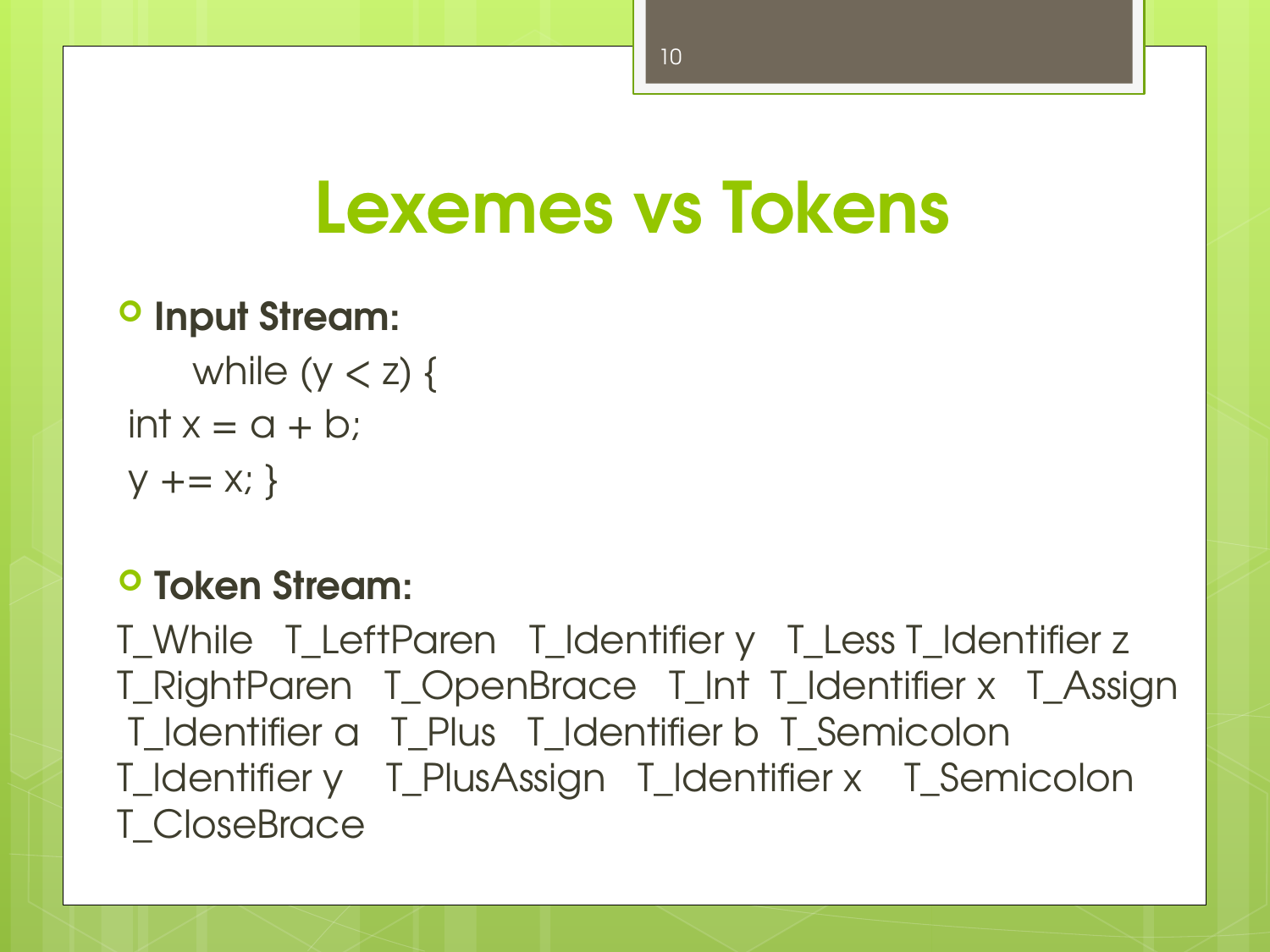

10
# Lexemes vs Tokens
Input Stream:
       while (y < z) {
	 int x = a + b;
	 y += x; }

Token Stream:
T_While   T_LeftParen   T_Identifier y   T_Less T_Identifier z   T_RightParen   T_OpenBrace   T_Int  T_Identifier x   T_Assign   T_Identifier a   T_Plus   T_Identifier b  T_Semicolon   T_Identifier y    T_PlusAssign   T_Identifier x    T_Semicolon T_CloseBrace